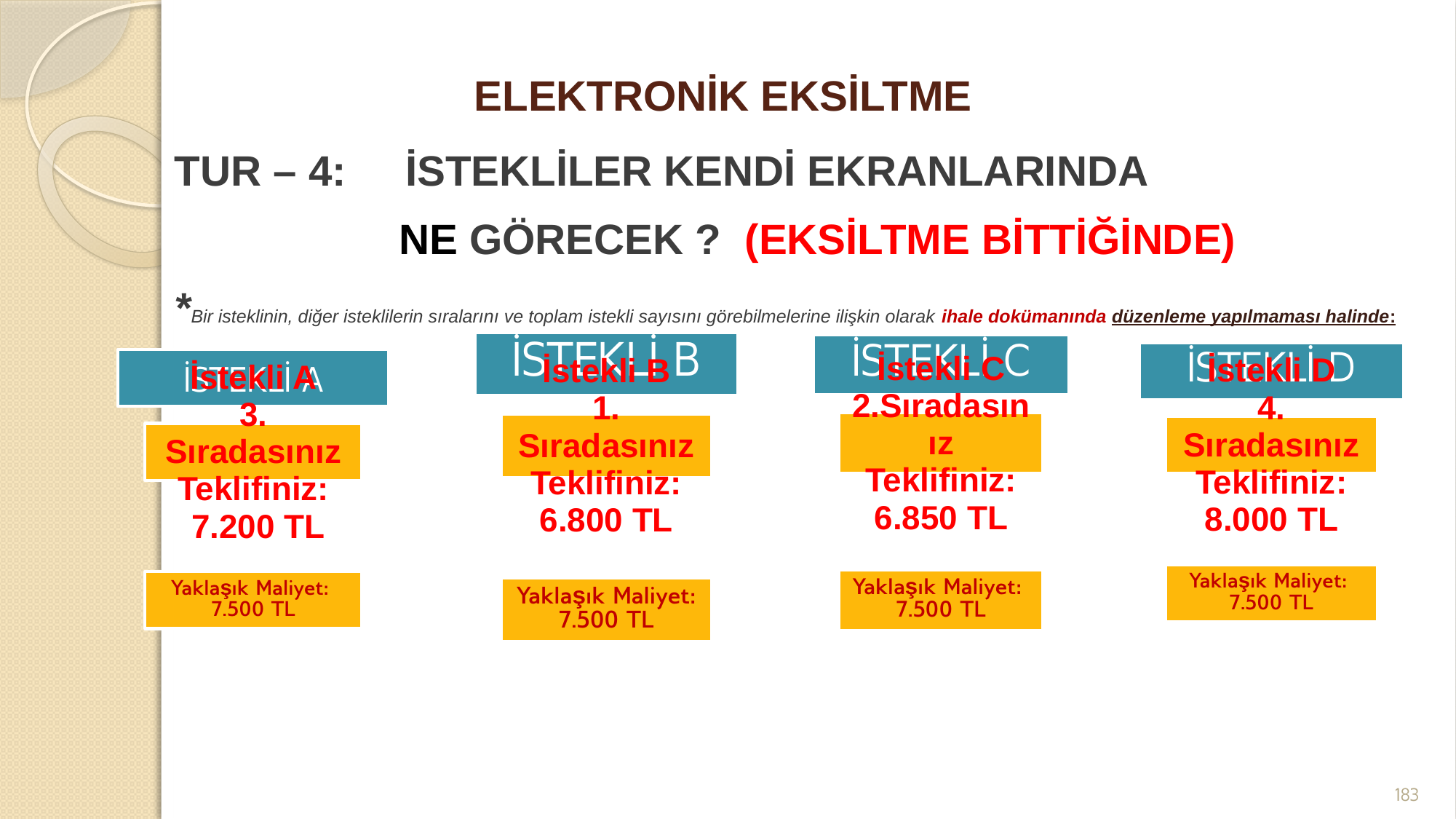

# ELEKTRONİK EKSİLTME
TUR – 4:     İSTEKLİLER KENDİ EKRANLARINDA
                   NE GÖRECEK ?  (EKSİLTME BİTTİĞİNDE)
*Bir isteklinin, diğer isteklilerin sıralarını ve toplam istekli sayısını görebilmelerine ilişkin olarak ihale dokümanında düzenleme yapılmaması halinde:

İstekli B
1. Sıradasınız
Teklifiniz:
6.800 TL
Yaklaşık Maliyet:
7.500 TL
İstekli C
2.Sıradasınız
Teklifiniz:
6.850 TL
Yaklaşık Maliyet:
7.500 TL
İstekli D
4. Sıradasınız
Teklifiniz:
8.000 TL
Yaklaşık Maliyet:
7.500 TL
İstekli A
3. Sıradasınız
Teklifiniz:
 7.200 TL
Yaklaşık Maliyet:
7.500 TL
183